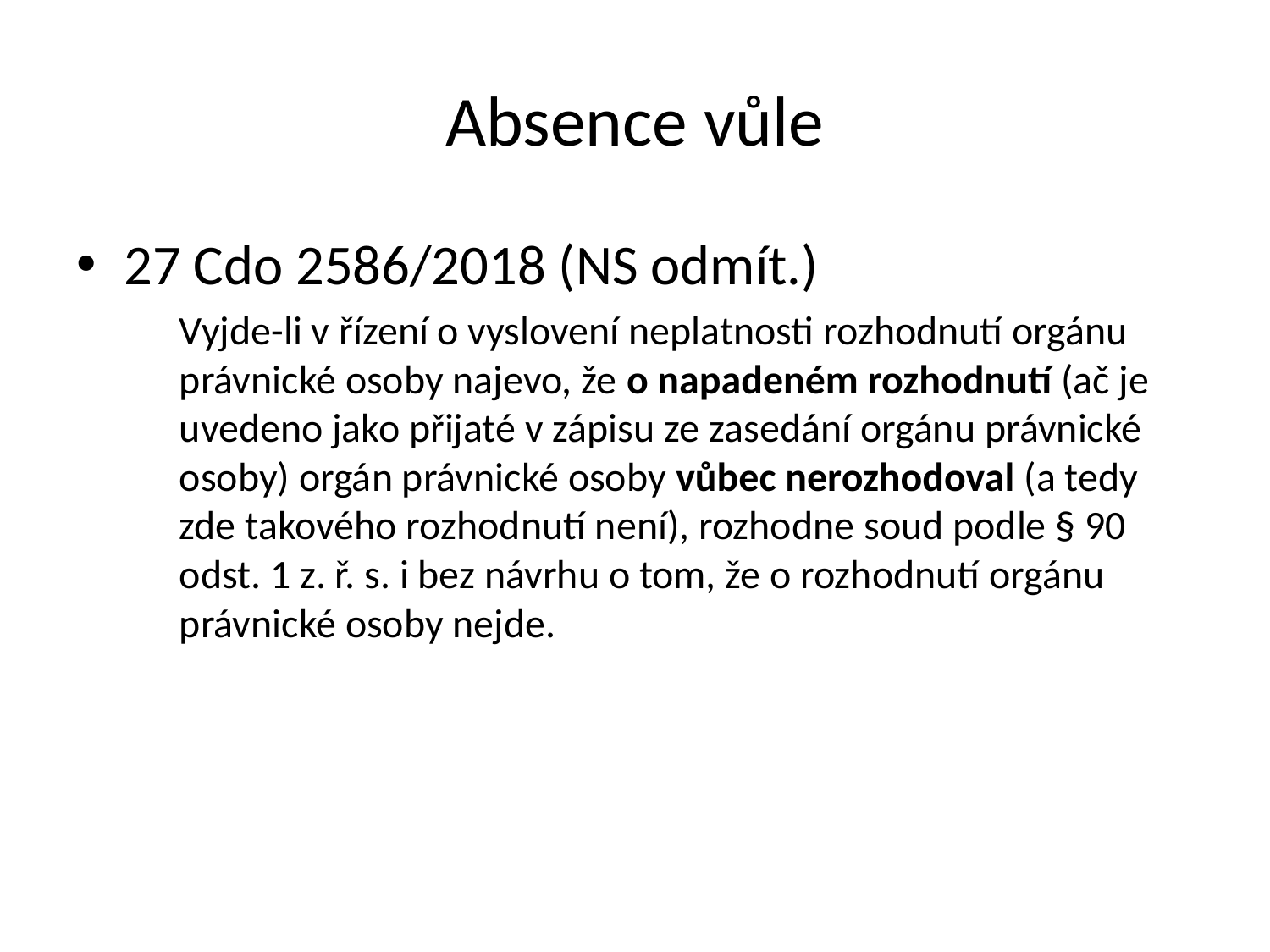

Absence vůle
27 Cdo 2586/2018 (NS odmít.)
	Vyjde-li v řízení o vyslovení neplatnosti rozhodnutí orgánu právnické osoby najevo, že o napadeném rozhodnutí (ač je uvedeno jako přijaté v zápisu ze zasedání orgánu právnické osoby) orgán právnické osoby vůbec nerozhodoval (a tedy zde takového rozhodnutí není), rozhodne soud podle § 90 odst. 1 z. ř. s. i bez návrhu o tom, že o rozhodnutí orgánu právnické osoby nejde.